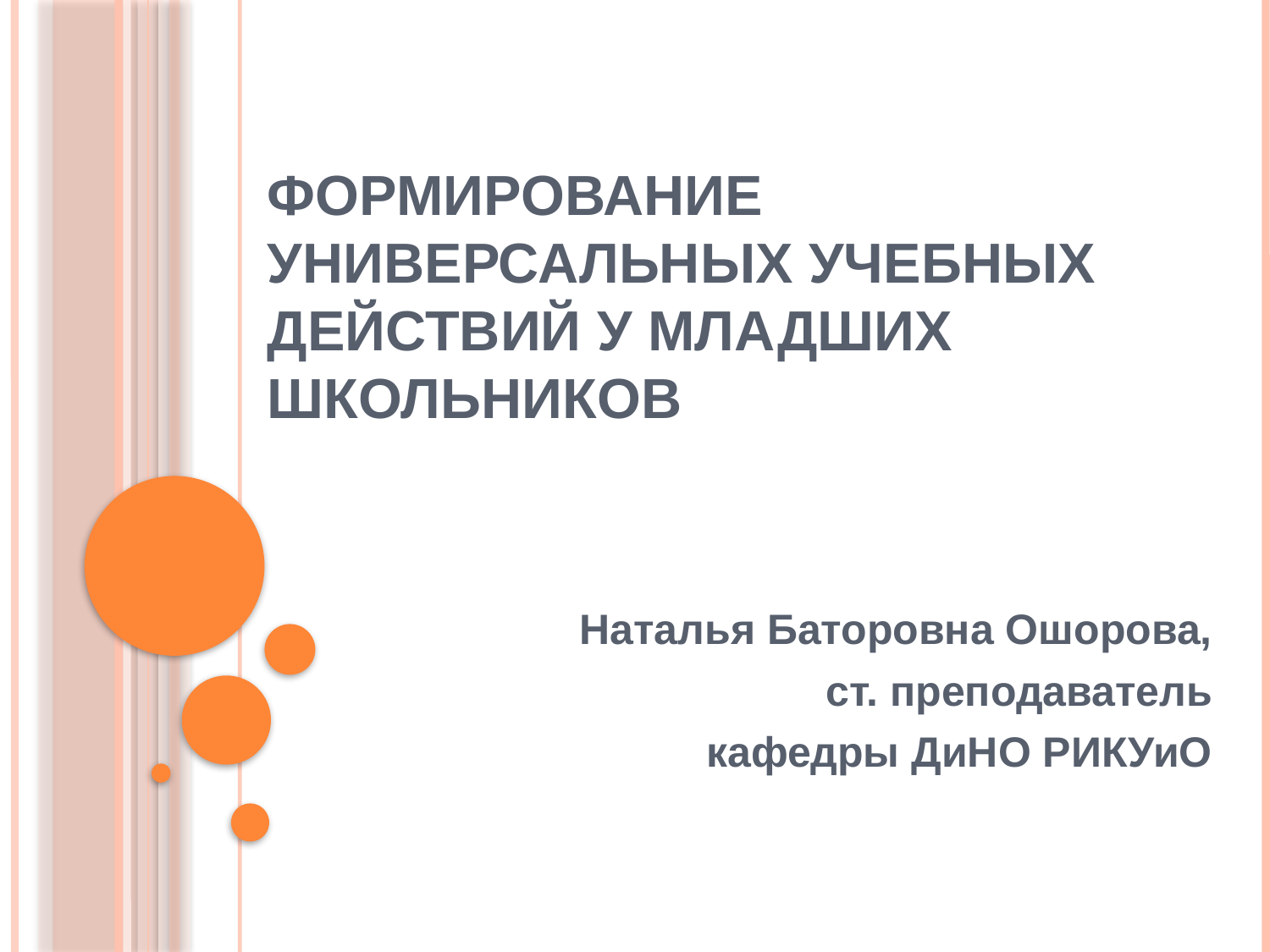

# Формирование универсальных учебных действий у младших школьников
Наталья Баторовна Ошорова,
ст. преподаватель
кафедры ДиНО РИКУиО